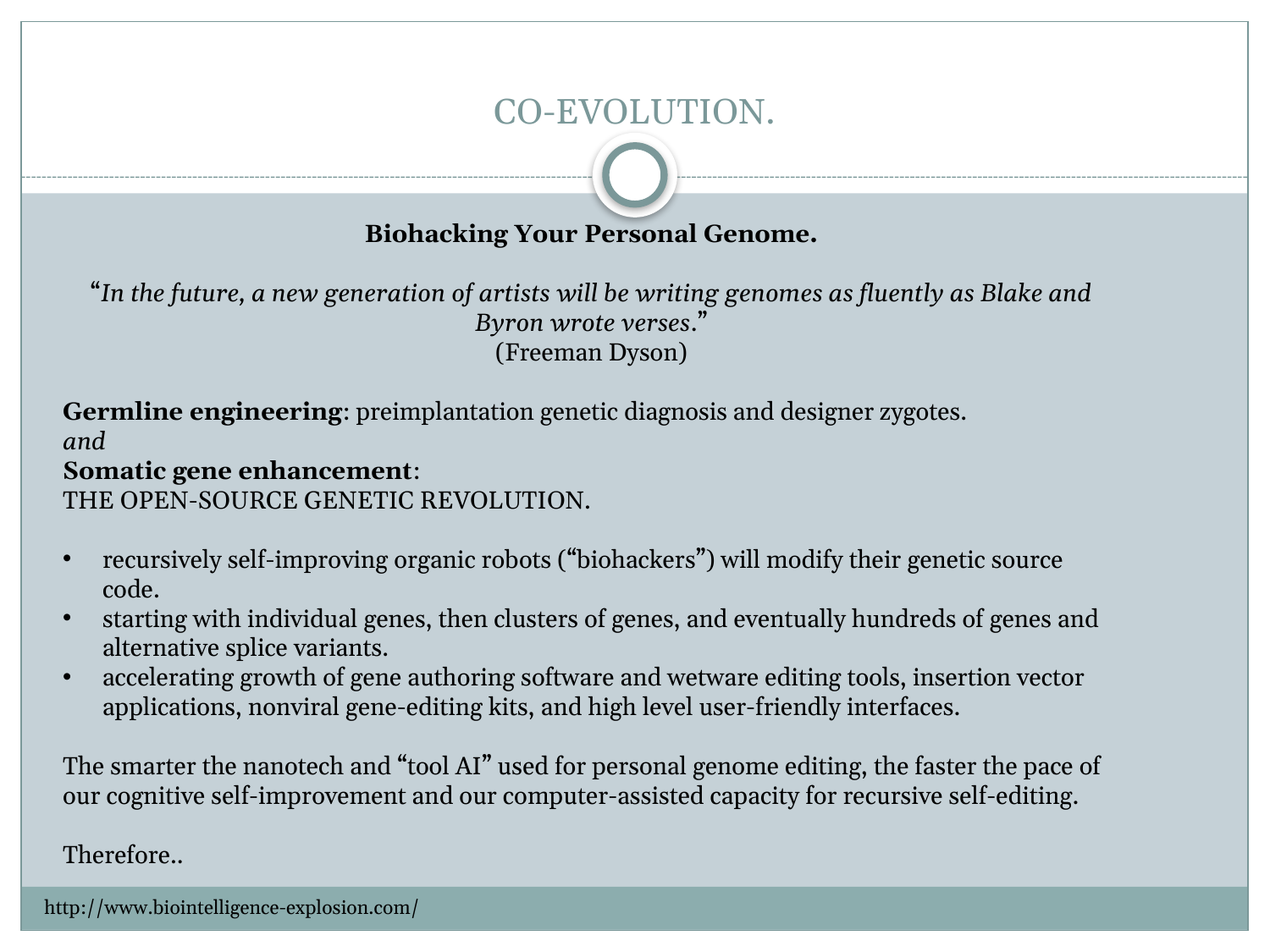

# CO-EVOLUTION.
Biohacking Your Personal Genome.

“In the future, a new generation of artists will be writing genomes as fluently as Blake and Byron wrote verses.”
(Freeman Dyson)

Germline engineering: preimplantation genetic diagnosis and designer zygotes.
and
Somatic gene enhancement:
THE OPEN-SOURCE GENETIC REVOLUTION.

recursively self-improving organic robots (“biohackers”) will modify their genetic source code.
starting with individual genes, then clusters of genes, and eventually hundreds of genes and alternative splice variants.
accelerating growth of gene authoring software and wetware editing tools, insertion vector applications, nonviral gene-editing kits, and high level user-friendly interfaces.

The smarter the nanotech and “tool AI” used for personal genome editing, the faster the pace of our cognitive self-improvement and our computer-assisted capacity for recursive self-editing.

Therefore..

http://www.biointelligence-explosion.com/